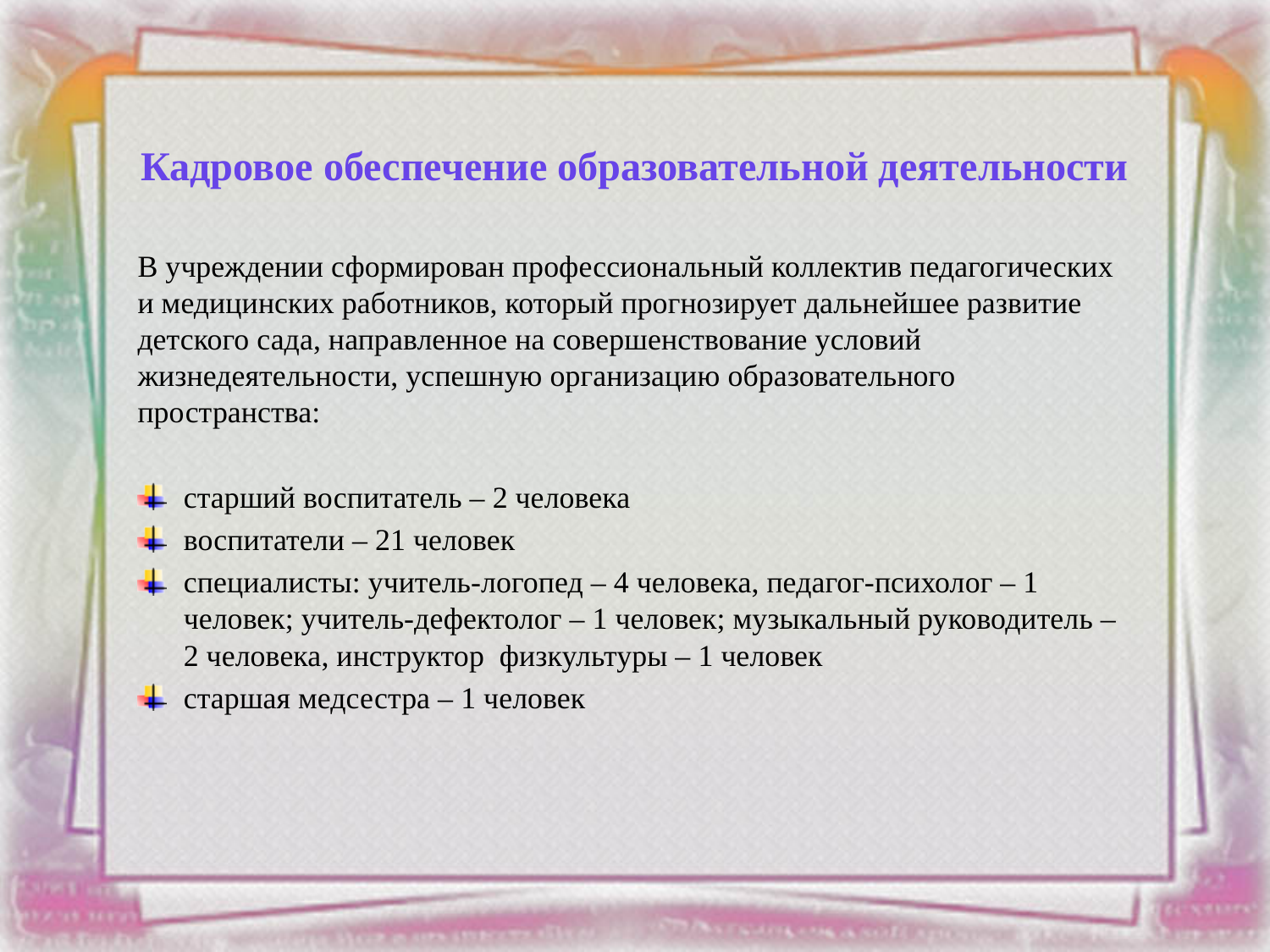

Кадровое обеспечение образовательной деятельности

В учреждении сформирован профессиональный коллектив педагогических и медицинских работников, который прогнозирует дальнейшее развитие детского сада, направленное на совершенствование условий жизнедеятельности, успешную организацию образовательного пространства:

старший воспитатель – 2 человека
воспитатели – 21 человек
специалисты: учитель-логопед – 4 человека, педагог-психолог – 1 человек; учитель-дефектолог – 1 человек; музыкальный руководитель – 2 человека, инструктор  физкультуры – 1 человек
старшая медсестра – 1 человек